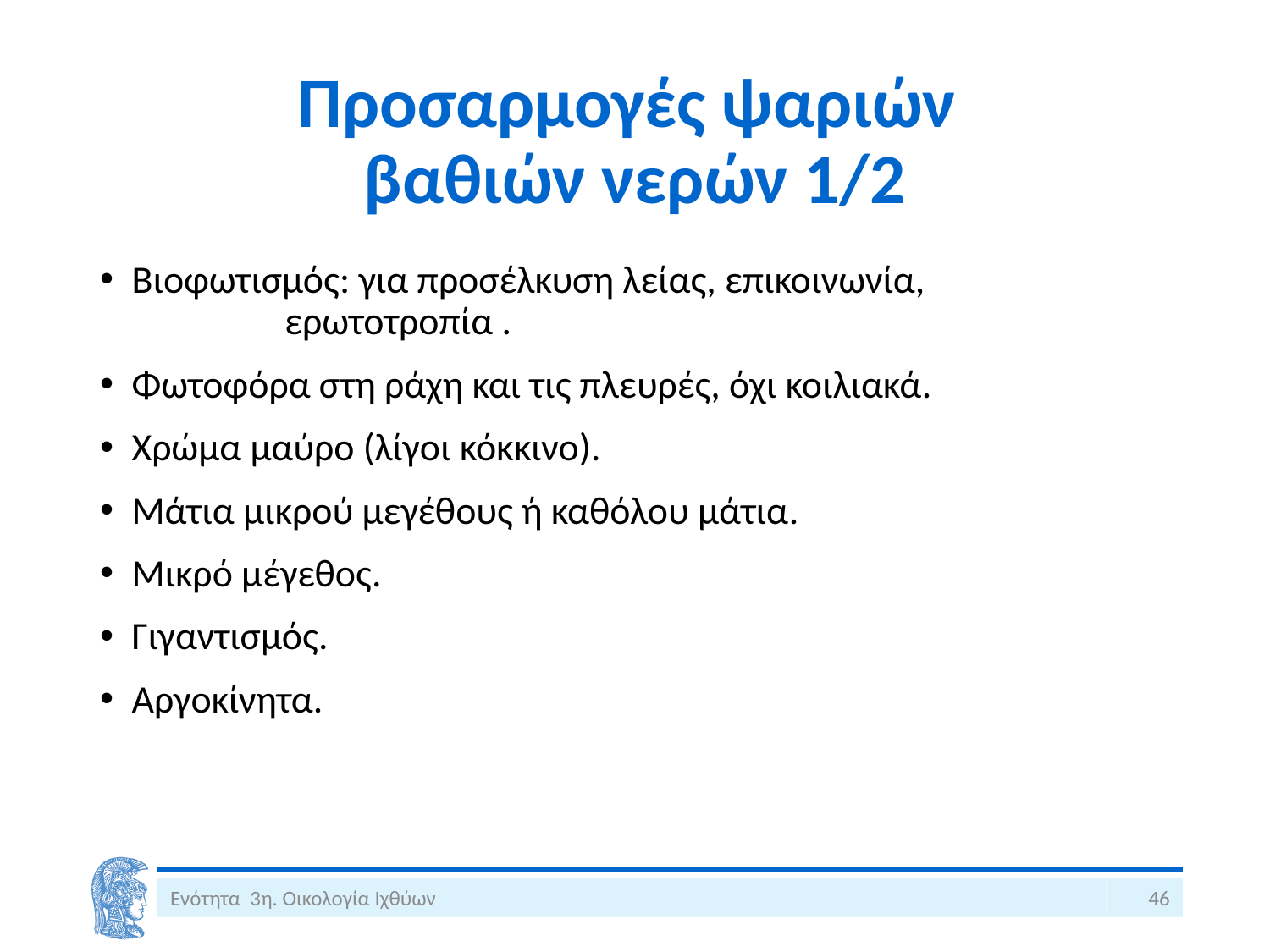

# Προσαρμογές ψαριών βαθιών νερών 1/2
Βιοφωτισμός: για προσέλκυση λείας, επικοινωνία, 			   ερωτοτροπία .
Φωτοφόρα στη ράχη και τις πλευρές, όχι κοιλιακά.
Χρώμα μαύρο (λίγοι κόκκινο).
Μάτια μικρού μεγέθους ή καθόλου μάτια.
Μικρό μέγεθος.
Γιγαντισμός.
Αργοκίνητα.

Ενότητα  3η. Οικολογία Ιχθύων
46